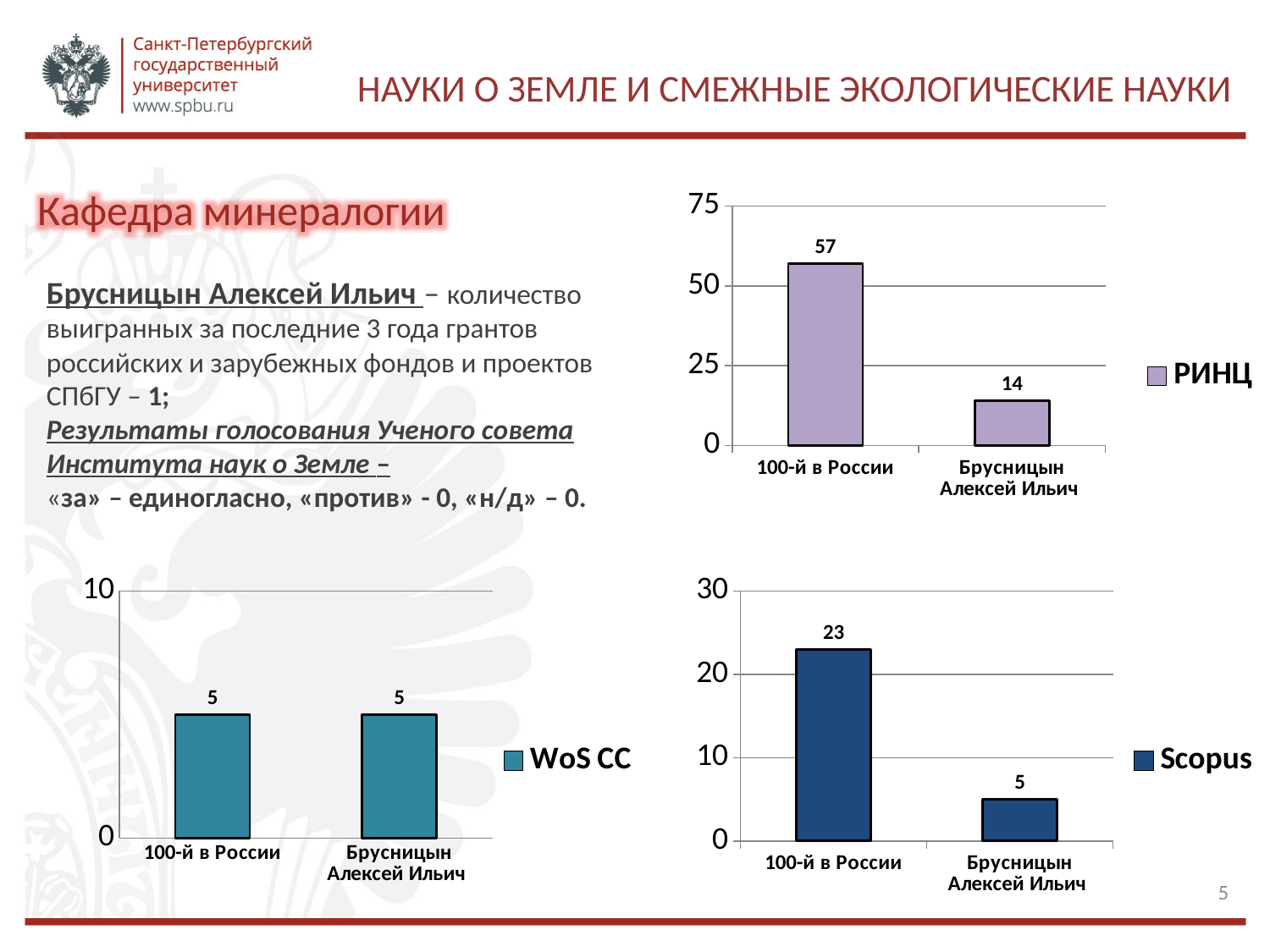

# Науки о Земле и смежные экологические науки
Кафедра минералогии

### Chart

| Category | РИНЦ |
|---|---|
| 100-й в России | 57.0 |
| Брусницын Алексей Ильич  | 14.0 |
Брусницын Алексей Ильич – количество выигранных за последние 3 года грантов российских и зарубежных фондов и проектов СПбГУ – 1;
Результаты голосования Ученого совета Института наук о Земле –
«за» – единогласно, «против» - 0, «н/д» – 0.

### Chart

| Category | WoS CC |
|---|---|
| 100-й в России | 5.0 |
| Брусницын Алексей Ильич  | 5.0 |

### Chart

| Category | Scopus |
|---|---|
| 100-й в России | 23.0 |
| Брусницын Алексей Ильич  | 5.0 |
5